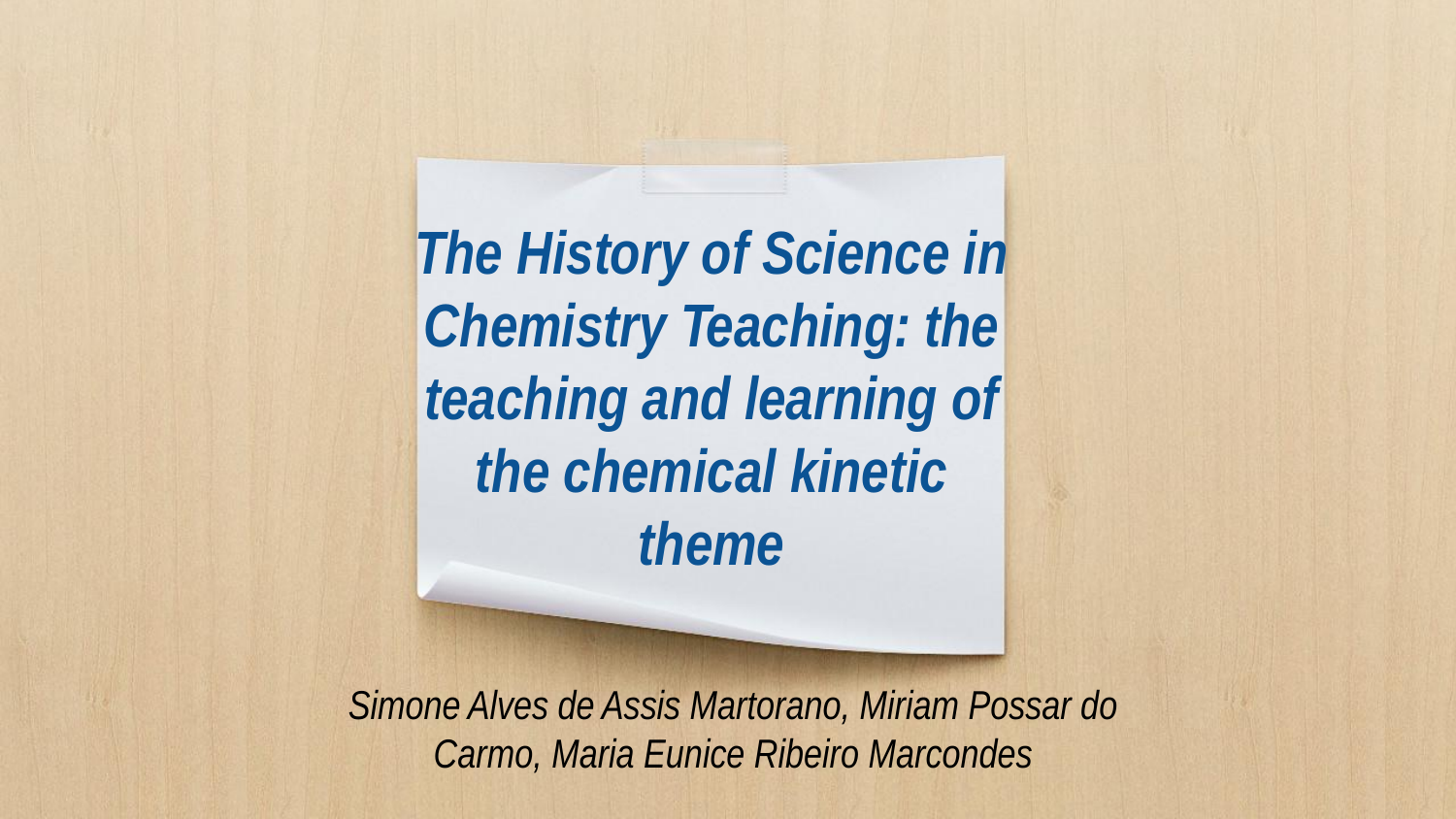

# The History of Science in Chemistry Teaching: the teaching and learning of the chemical kinetic theme
Simone Alves de Assis Martorano, Miriam Possar do Carmo, Maria Eunice Ribeiro Marcondes